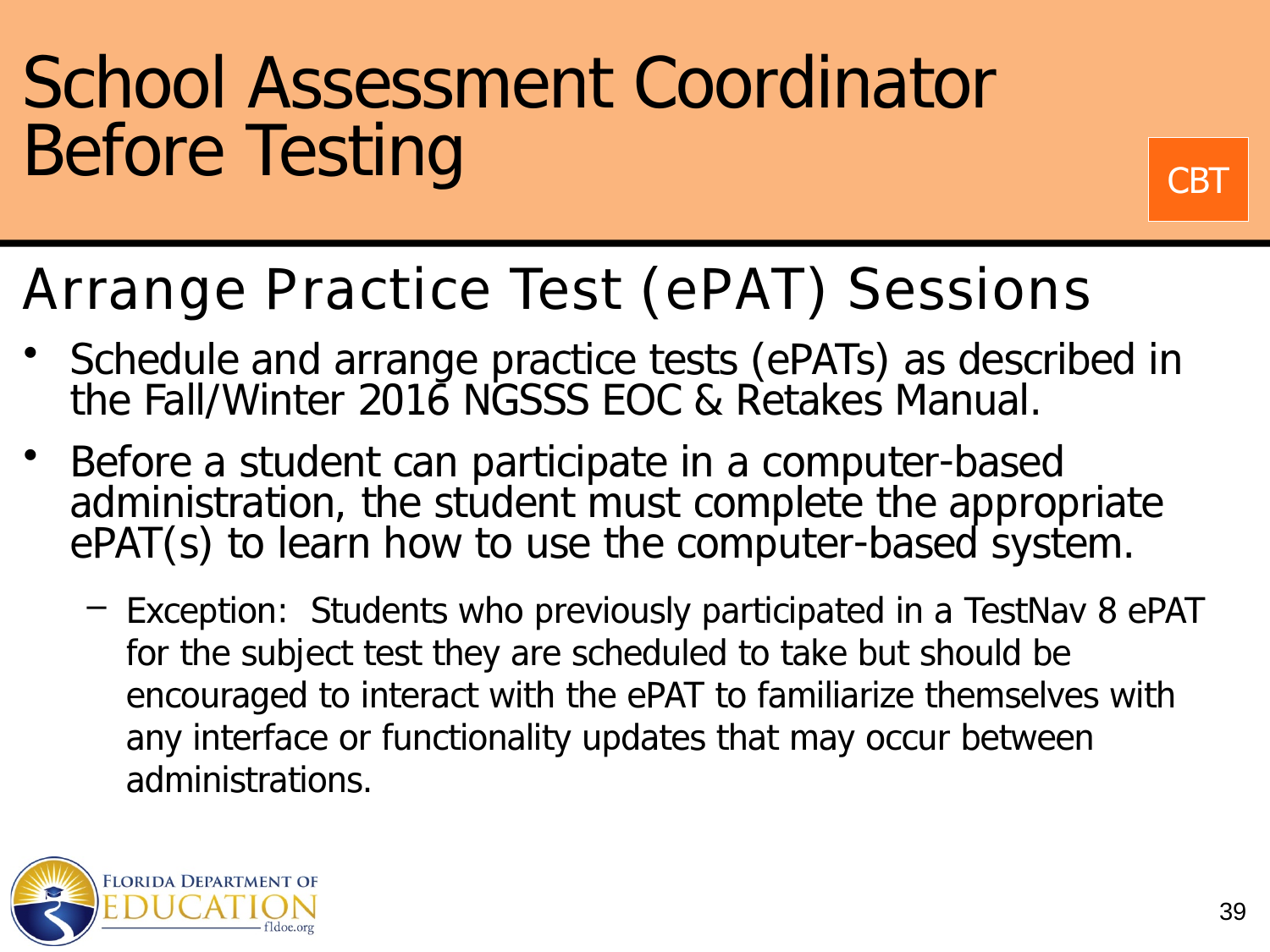

# School Assessment Coordinator Before Testing
CBT
Arrange Practice Test (ePAT) Sessions
Schedule and arrange practice tests (ePATs) as described in the Fall/Winter 2016 NGSSS EOC & Retakes Manual.
Before a student can participate in a computer-based administration, the student must complete the appropriate ePAT(s) to learn how to use the computer-based system.
Exception:  Students who previously participated in a TestNav 8 ePAT for the subject test they are scheduled to take but should be encouraged to interact with the ePAT to familiarize themselves with any interface or functionality updates that may occur between administrations.

39